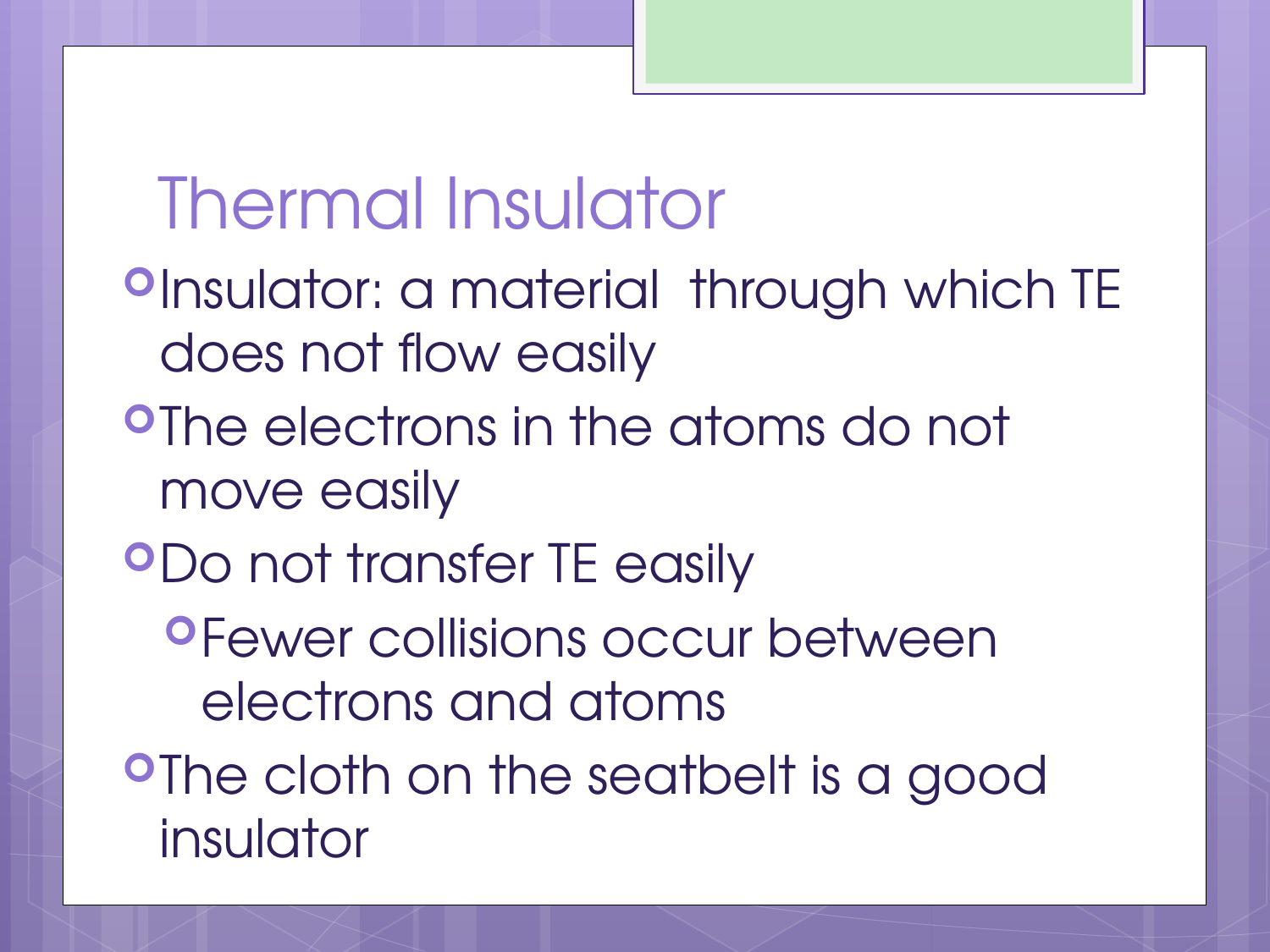

# Thermal Insulator
Insulator: a material  through which TE does not flow easily
The electrons in the atoms do not move easily
Do not transfer TE easily
Fewer collisions occur between electrons and atoms
The cloth on the seatbelt is a good insulator